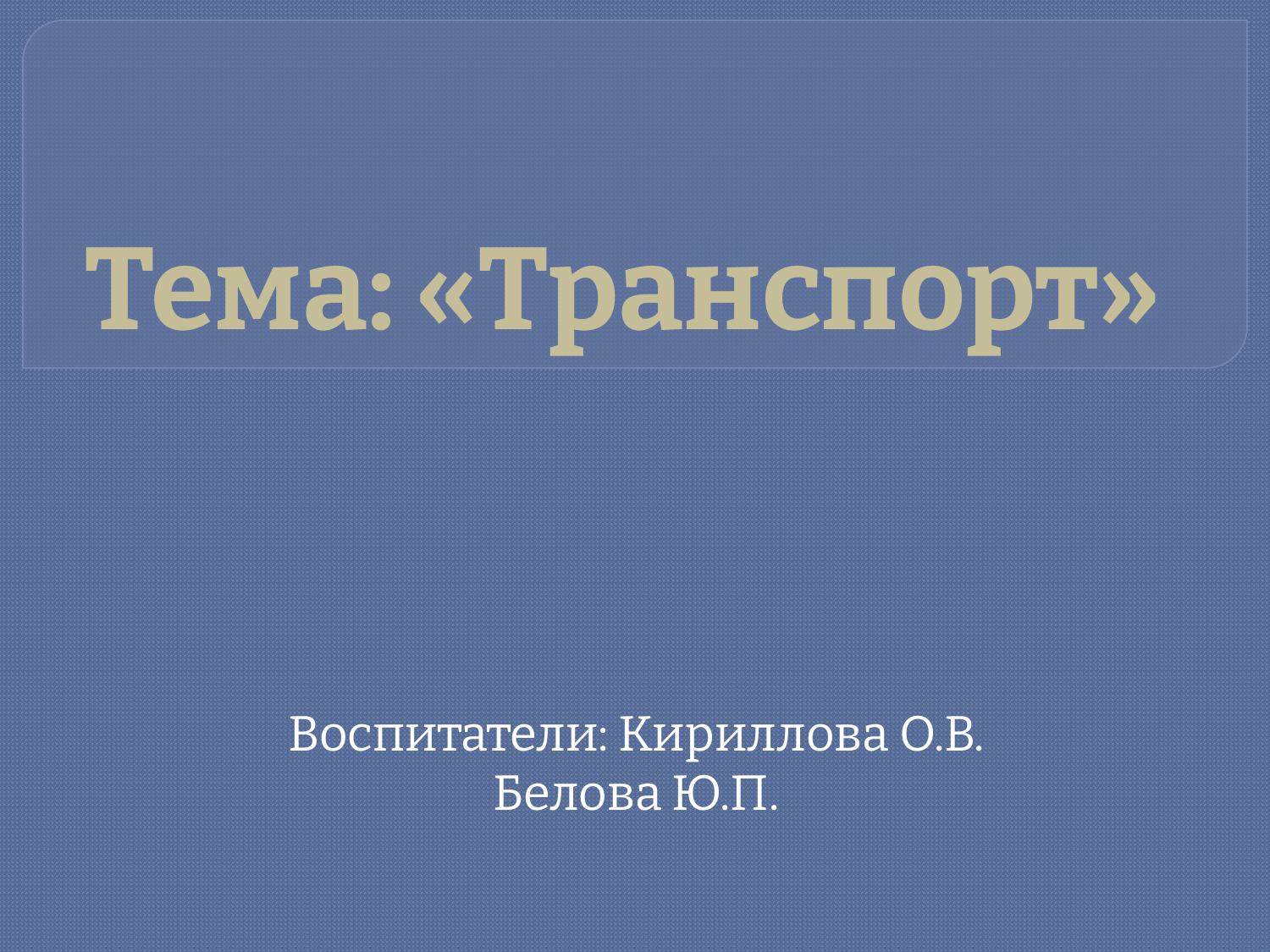

# Тема: «Транспорт»
Воспитатели: Кириллова О.В.
Белова Ю.П.